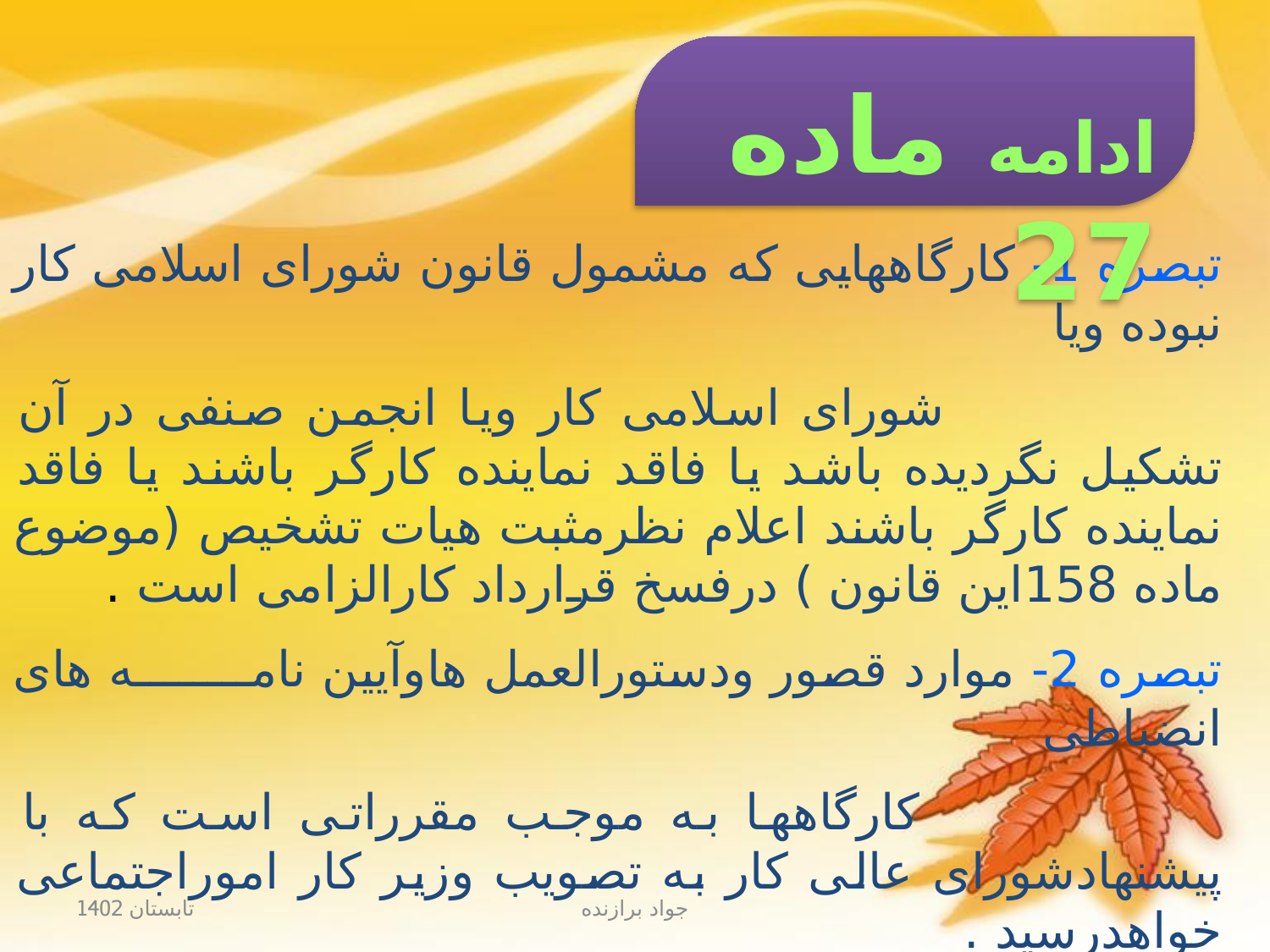

ادامه ماده  27

تبصره 1- کارگاههایی که مشمول قانون شورای اسلامی کار نبوده ویا
             شورای اسلامی کار ویا انجمن صنفی در آن تشکیل نگردیده باشد یا فاقد نماینده کارگر باشند یا فاقد نماینده کارگر باشند اعلام نظرمثبت هیات تشخیص (موضوع ماده 158این قانون ) درفسخ قرارداد کارالزامی است .
تبصره 2- موارد قصور ودستورالعمل هاوآیین نامــــــــه های انضباطی
            کارگاهها به موجب مقرراتی است که با پیشنهادشورای عالی کار به تصویب وزیر کار اموراجتماعی خواهدرسید .
تابستان 1402
جواد برازنده